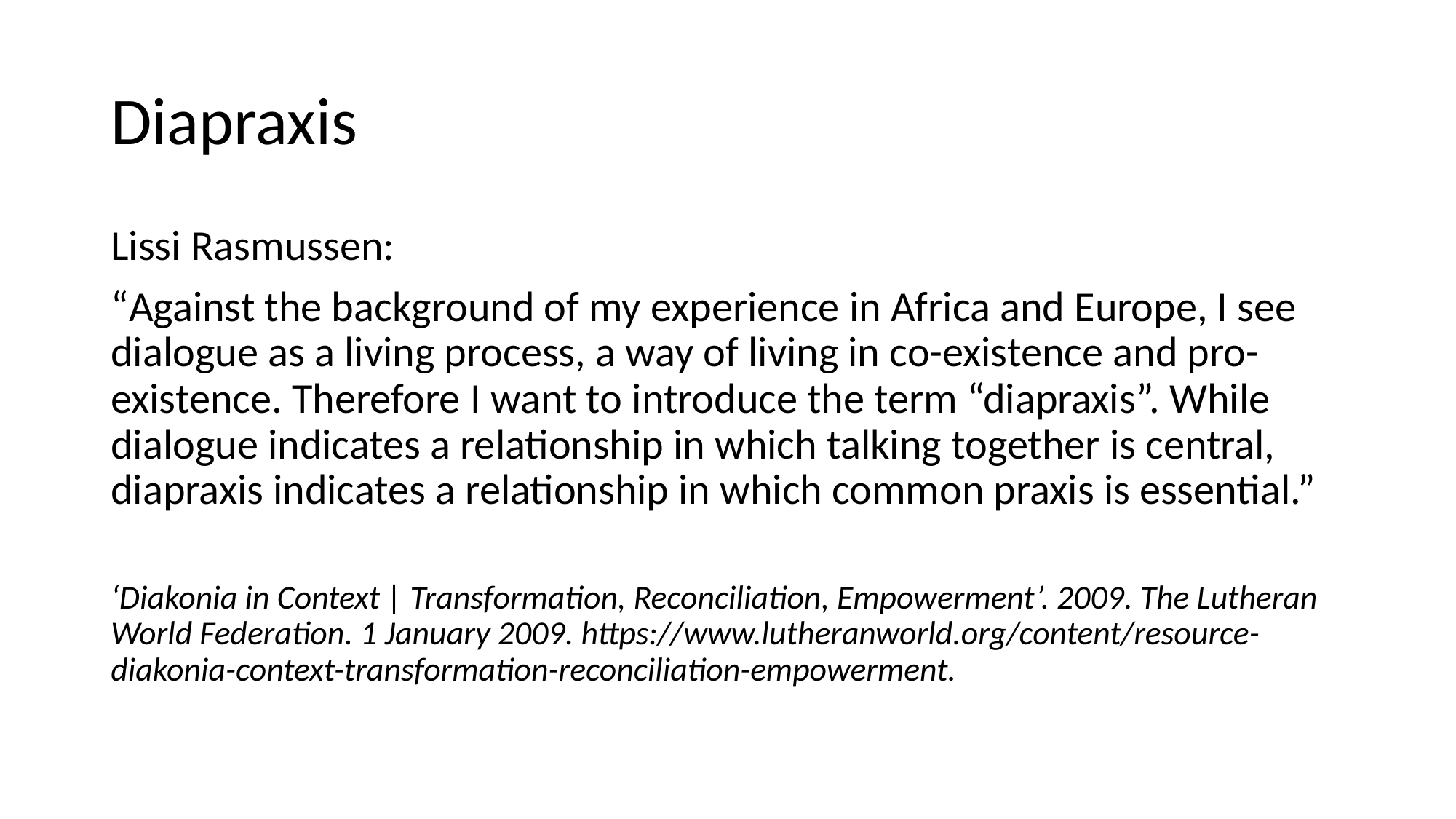

# Diapraxis
Lissi Rasmussen:
“Against the background of my experience in Africa and Europe, I see dialogue as a living process, a way of living in co-existence and pro-existence. Therefore I want to introduce the term “diapraxis”. While dialogue indicates a relationship in which talking together is central, diapraxis indicates a relationship in which common praxis is essential.”

‘Diakonia in Context | Transformation, Reconciliation, Empowerment’. 2009. The Lutheran World Federation. 1 January 2009. https://www.lutheranworld.org/content/resource-diakonia-context-transformation-reconciliation-empowerment.